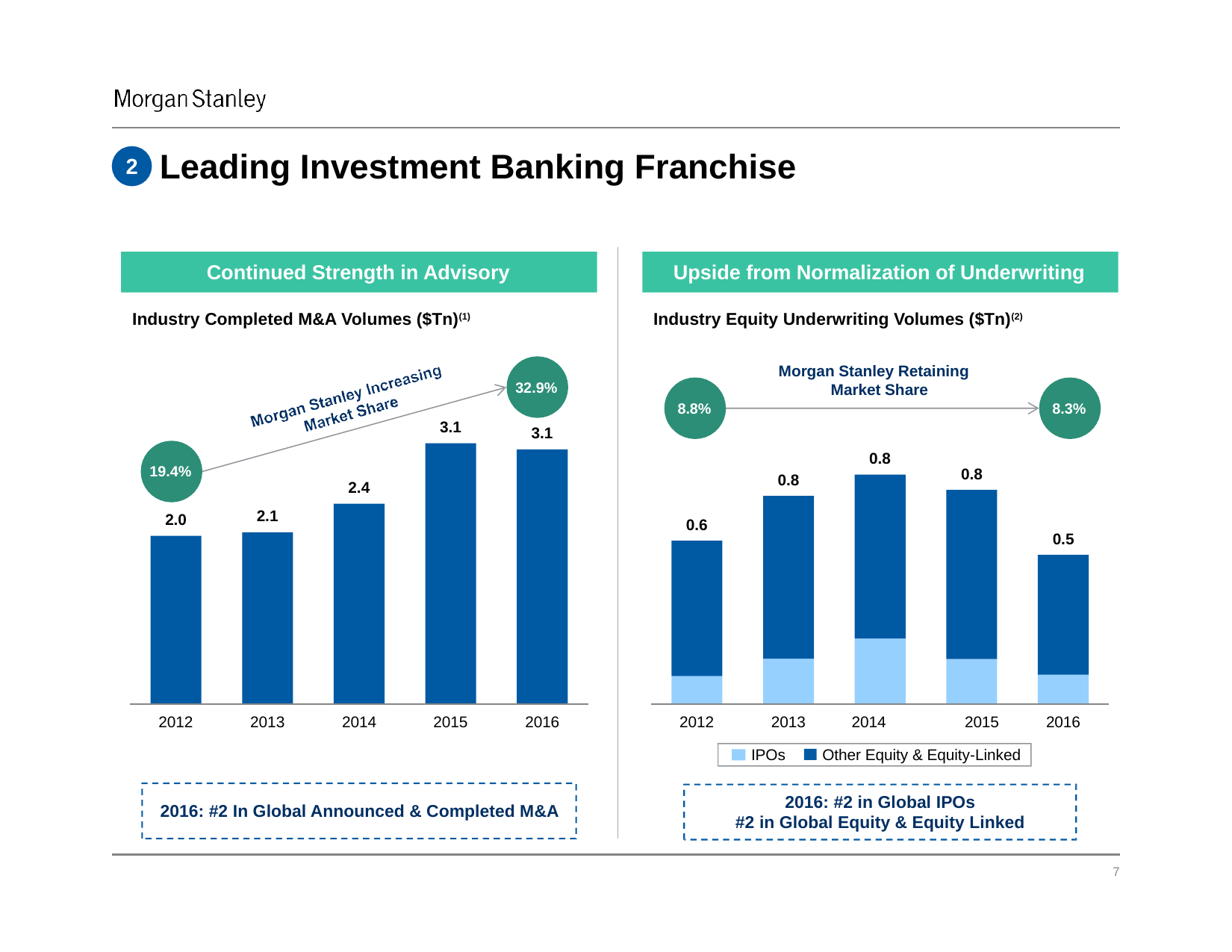

# Leading Investment Banking Franchise

2

Continued Strength in Advisory
Upside from Normalization of Underwriting
Industry Completed M&A Volumes ($Tn)(1)
Industry Equity Underwriting Volumes ($Tn)(2)

Morgan Stanley Retaining  Market Share

32.9%

8.8%
8.3%

3.1
3.1

0.8

19.4%
0.8
0.8

2.4

2.1
2.0
0.6
0.5

2012
2013
2014
2015
2016
2012
2013
2014	2015
Other Equity & Equity-Linked
2016

IPOs

2016: #2 in Global IPOs
#2 in Global Equity & Equity Linked
2016: #2 In Global Announced & Completed M&A
7